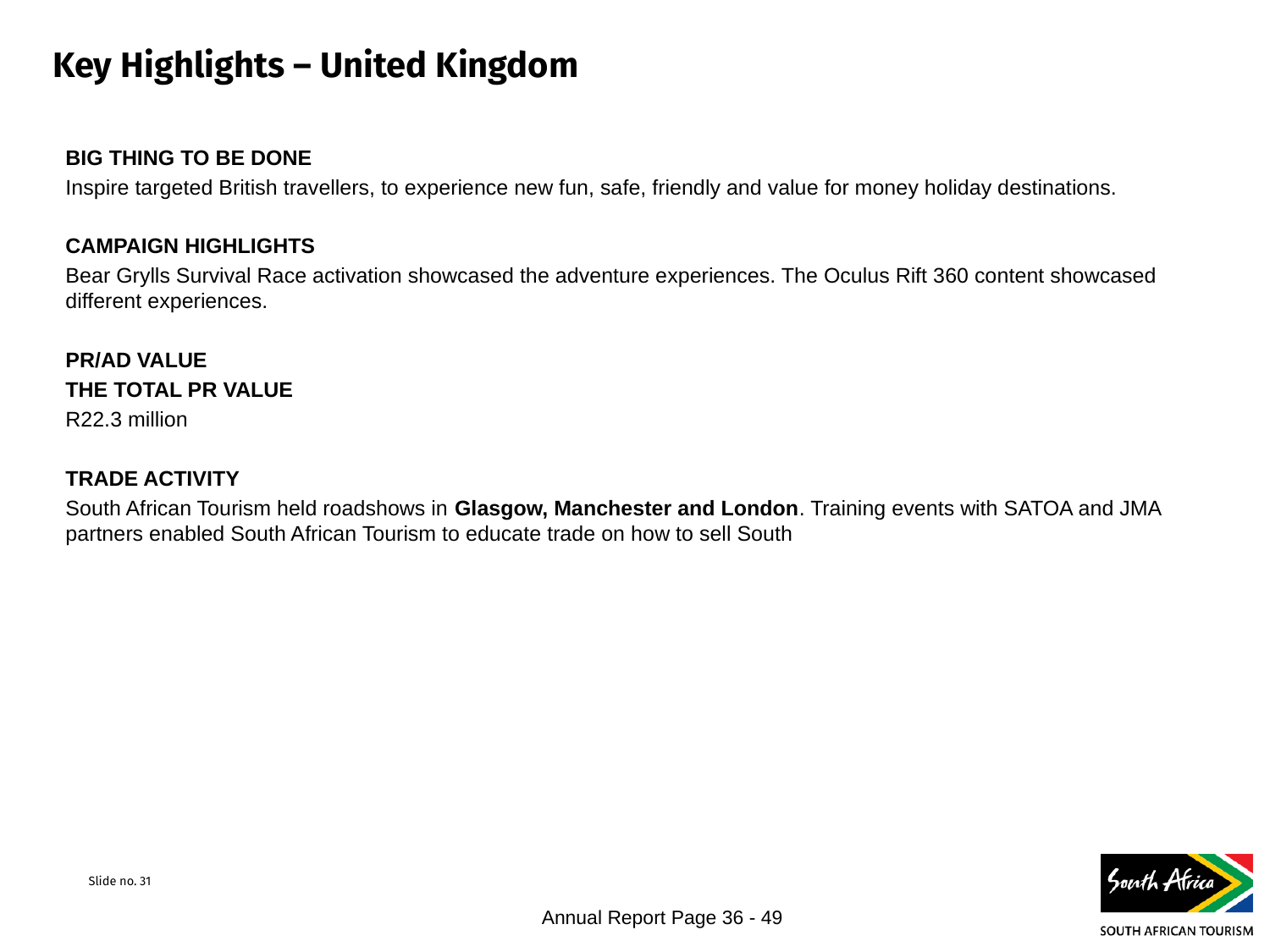

# Key Highlights – United Kingdom
BIG THING TO BE DONE
Inspire targeted British travellers, to experience new fun, safe, friendly and value for money holiday destinations.

CAMPAIGN HIGHLIGHTS
Bear Grylls Survival Race activation showcased the adventure experiences. The Oculus Rift 360 content showcased different experiences.

PR/AD VALUE
THE TOTAL PR VALUE
R22.3 million

TRADE ACTIVITY
South African Tourism held roadshows in Glasgow, Manchester and London. Training events with SATOA and JMA partners enabled South African Tourism to educate trade on how to sell South
Slide no. 31
Annual Report Page 36 - 49